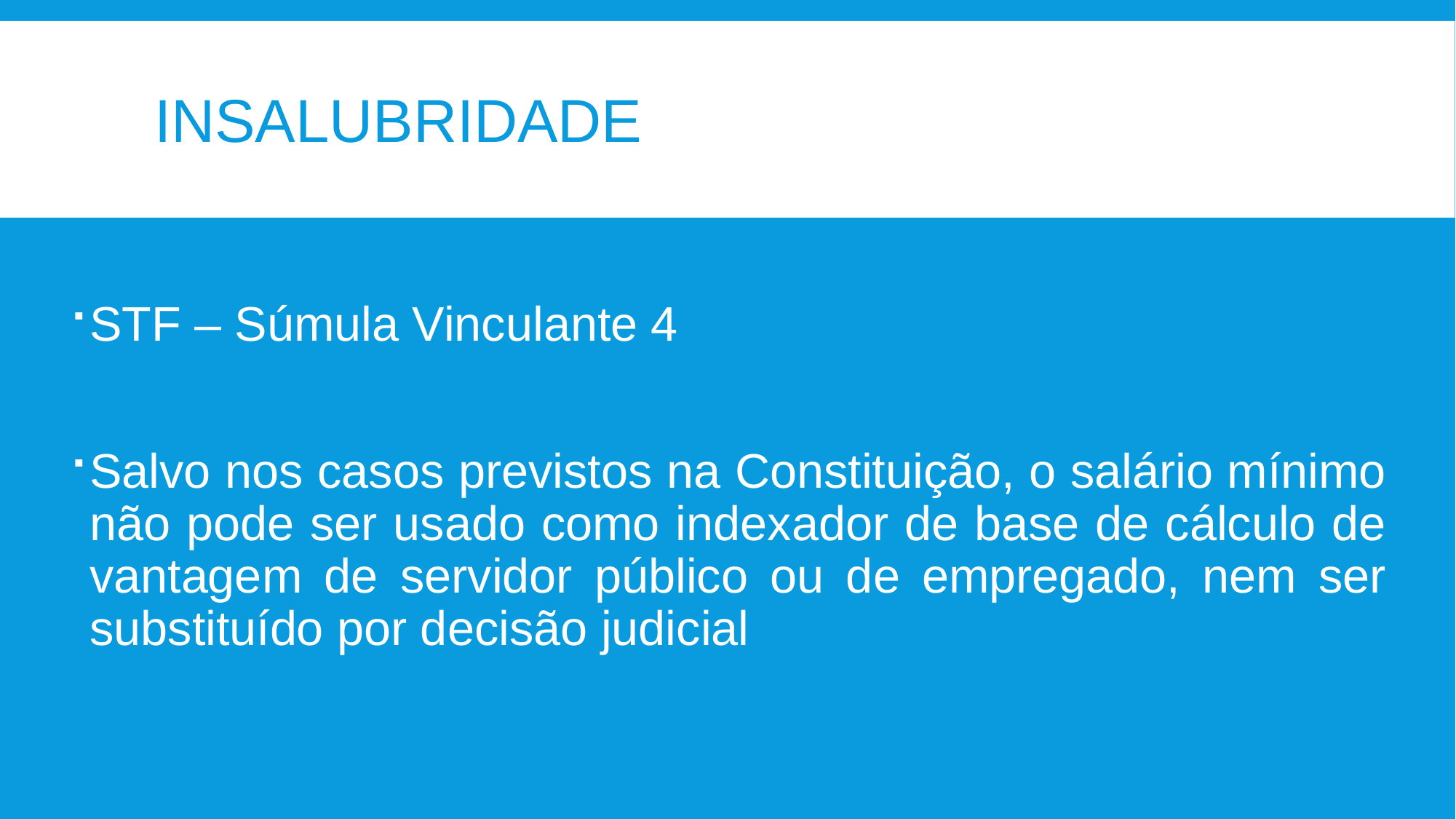

# Insalubridade

STF – Súmula Vinculante 4

Salvo nos casos previstos na Constituição, o salário mínimo não pode ser usado como indexador de base de cálculo de vantagem de servidor público ou de empregado, nem ser substituído por decisão judicial